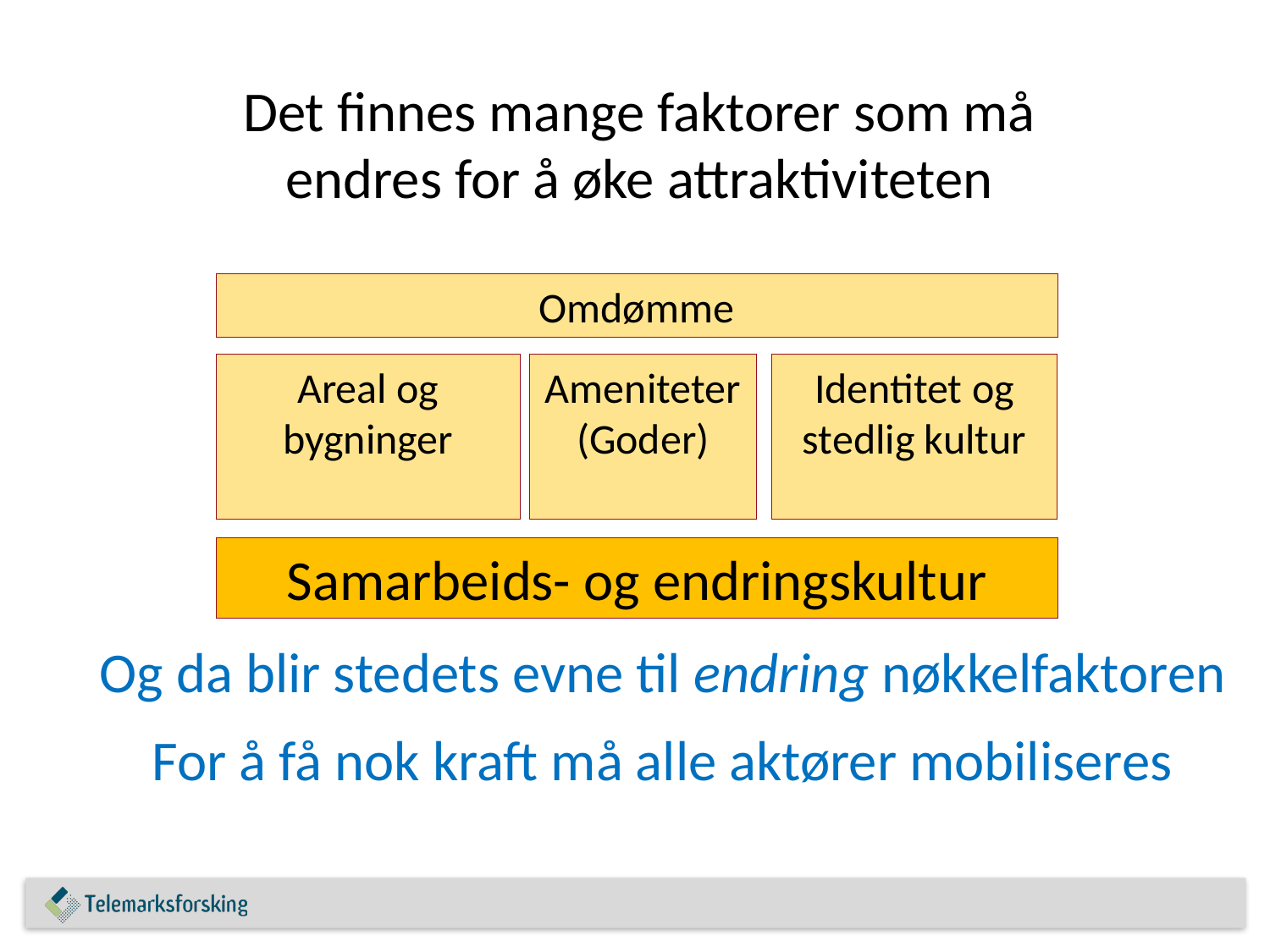

Det finnes mange faktorer som må endres for å øke attraktiviteten
Omdømme
Areal og bygninger

Ameniteter
(Goder)

Identitet og stedlig kultur

Samarbeids- og endringskultur
Og da blir stedets evne til endring nøkkelfaktoren
For å få nok kraft må alle aktører mobiliseres